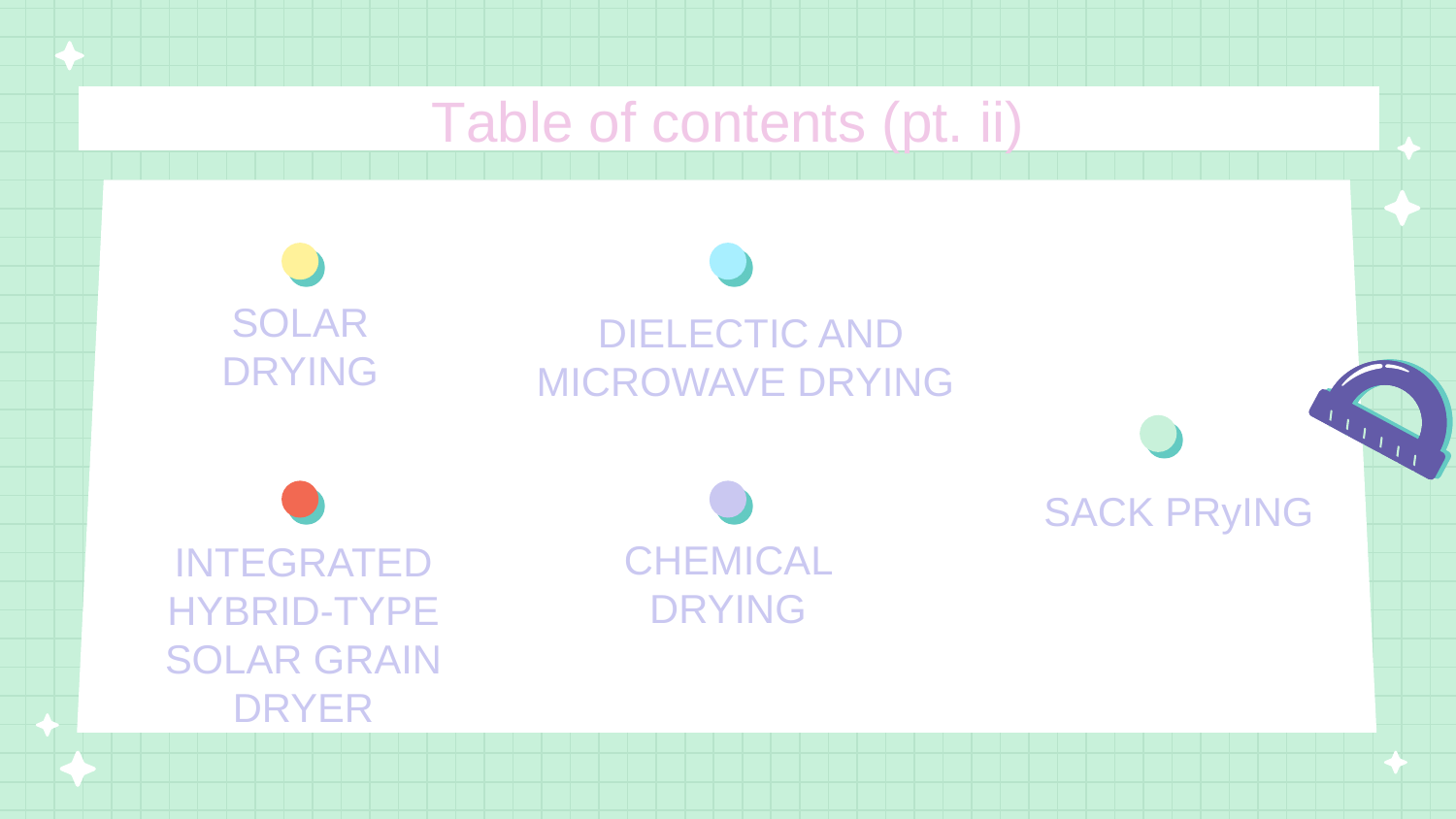

Table of contents (pt. ii)

# SOLAR DRYING
DIELECTIC AND MICROWAVE DRYING

SACK PRyING

CHEMICAL DRYING
INTEGRATED HYBRID-TYPE SOLAR GRAIN DRYER